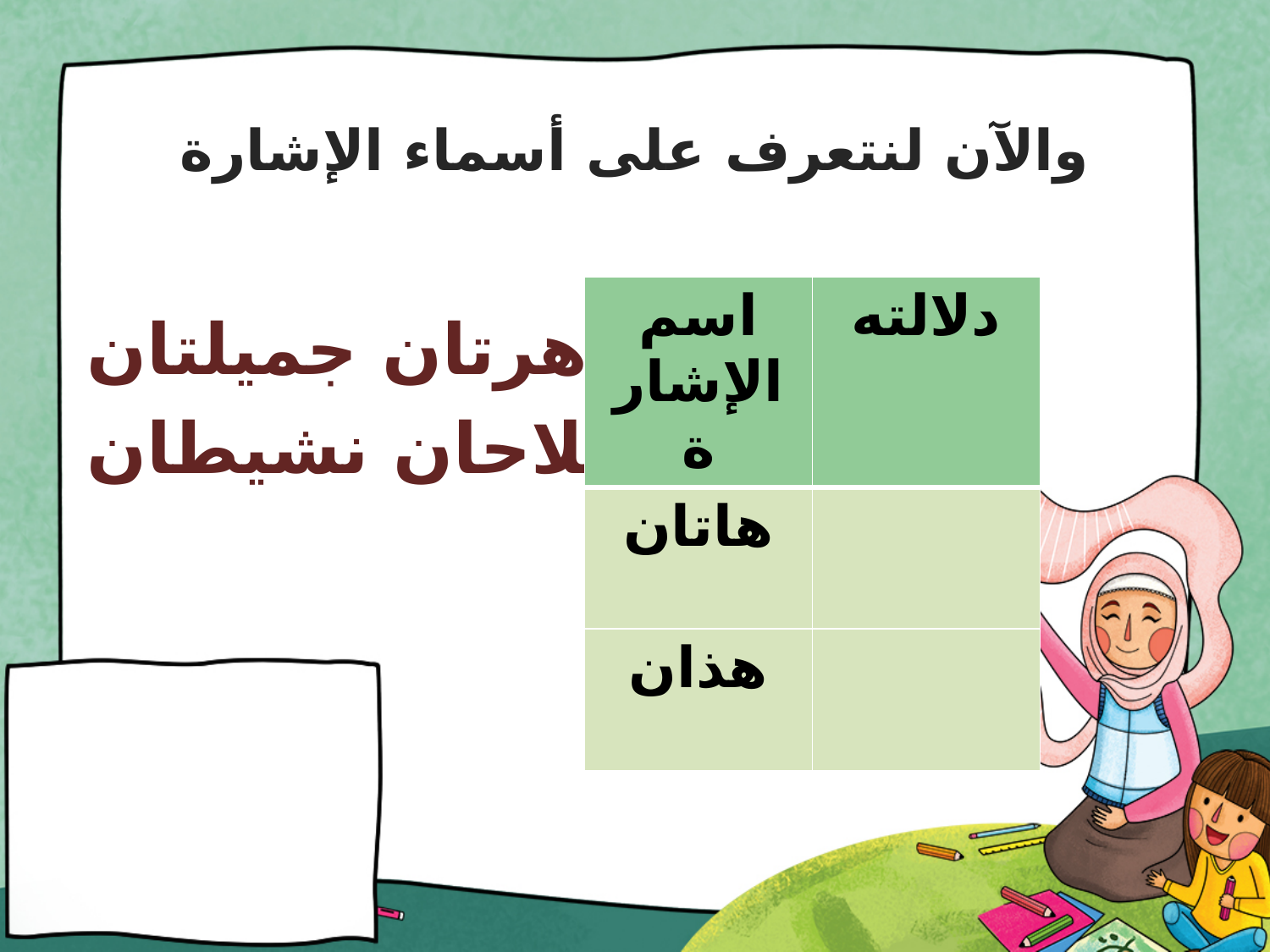

# والآن لنتعرف على أسماء الإشارة

هاتان زهرتان جميلتان
هذان فلاحان نشيطان
| اسم الإشارة | دلالته |
| --- | --- |
| هاتان |  |
| هذان |  |